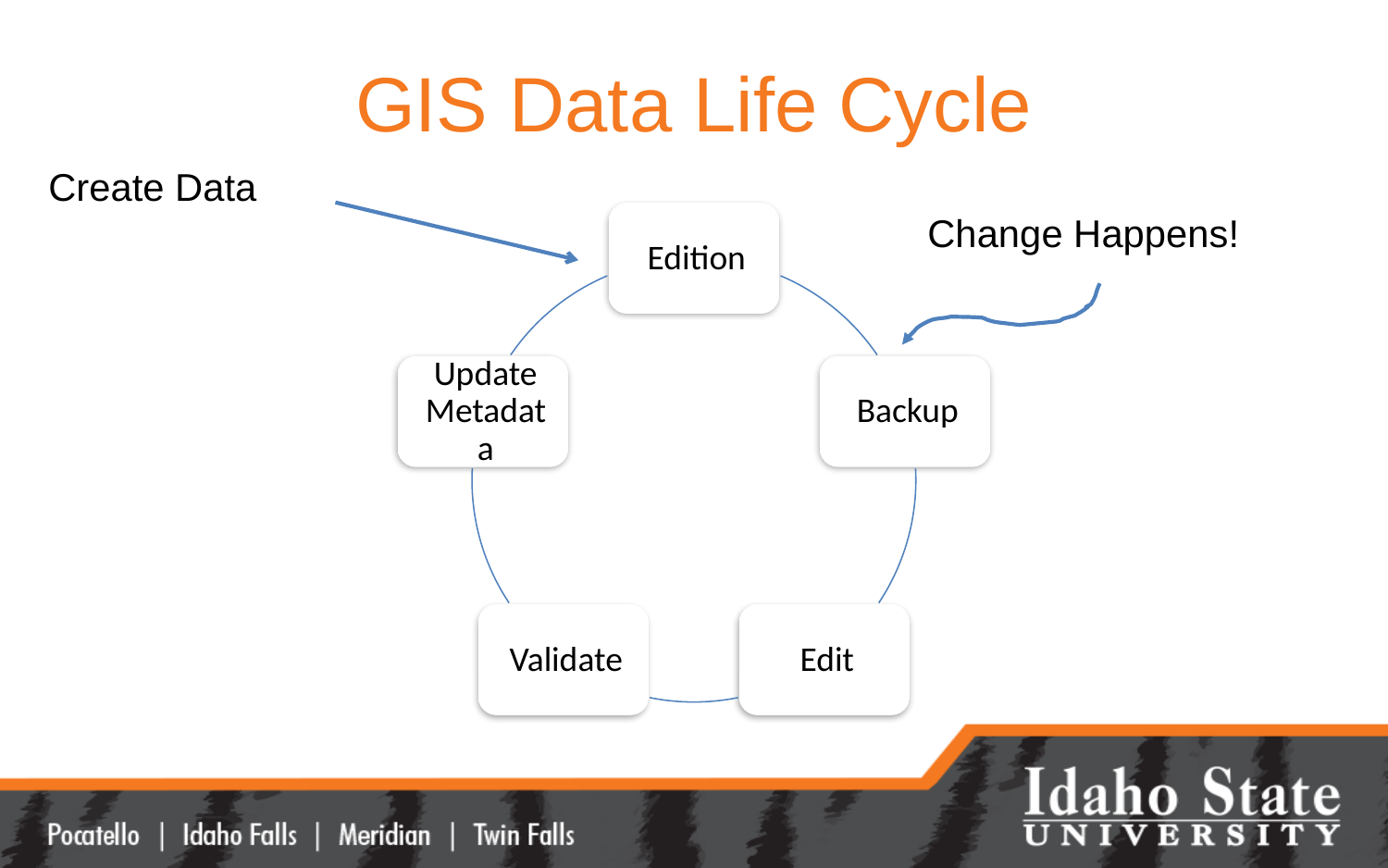

# GIS Data Life Cycle
Create Data
Edition
Backup
Edit
Validate
Update Metadata
Change Happens!